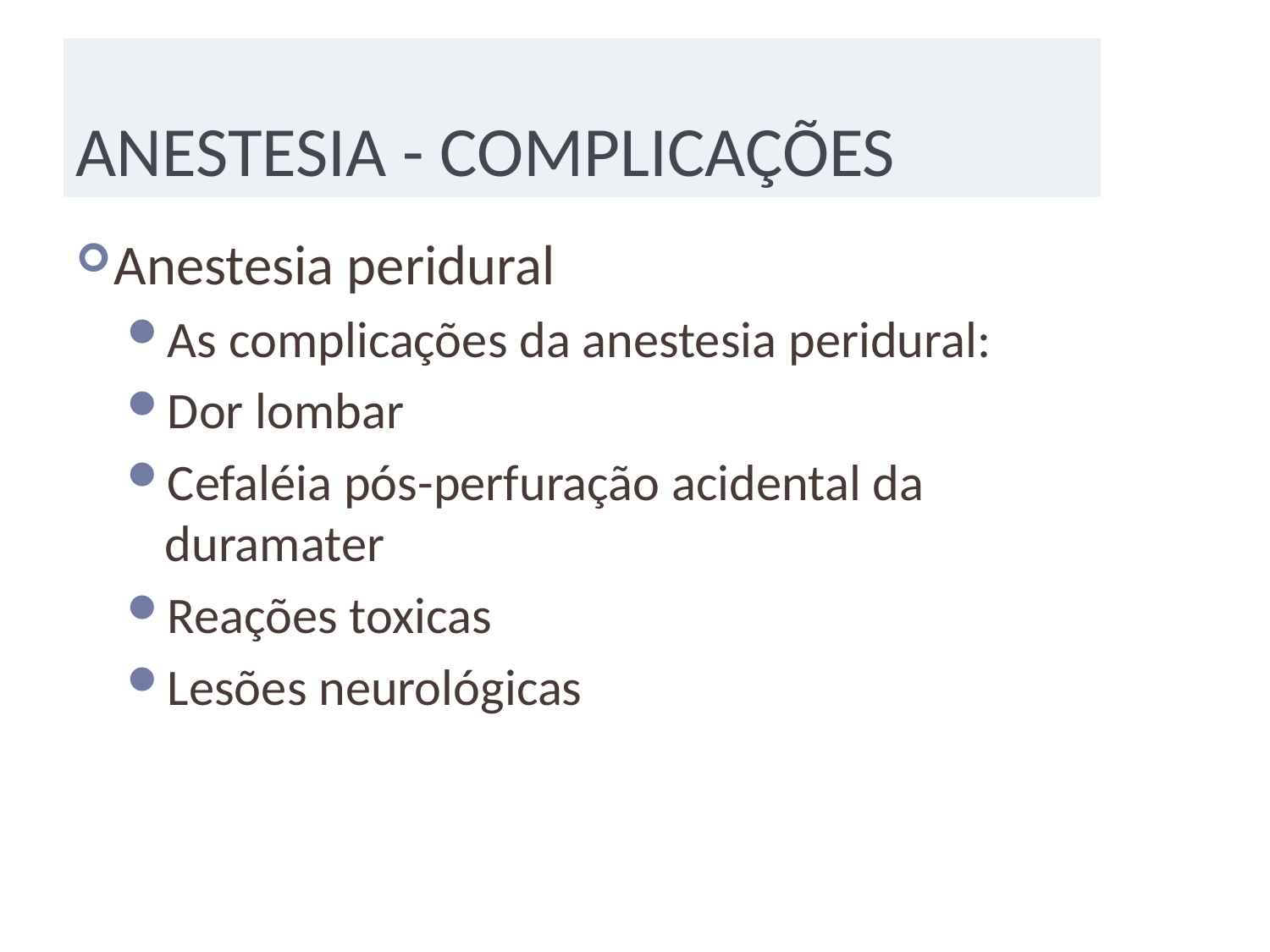

# ANESTESIA - COMPLICAÇÕES
Anestesia peridural
As complicações da anestesia peridural:
Dor lombar
Cefaléia pós-perfuração acidental da duramater
Reações toxicas
Lesões neurológicas